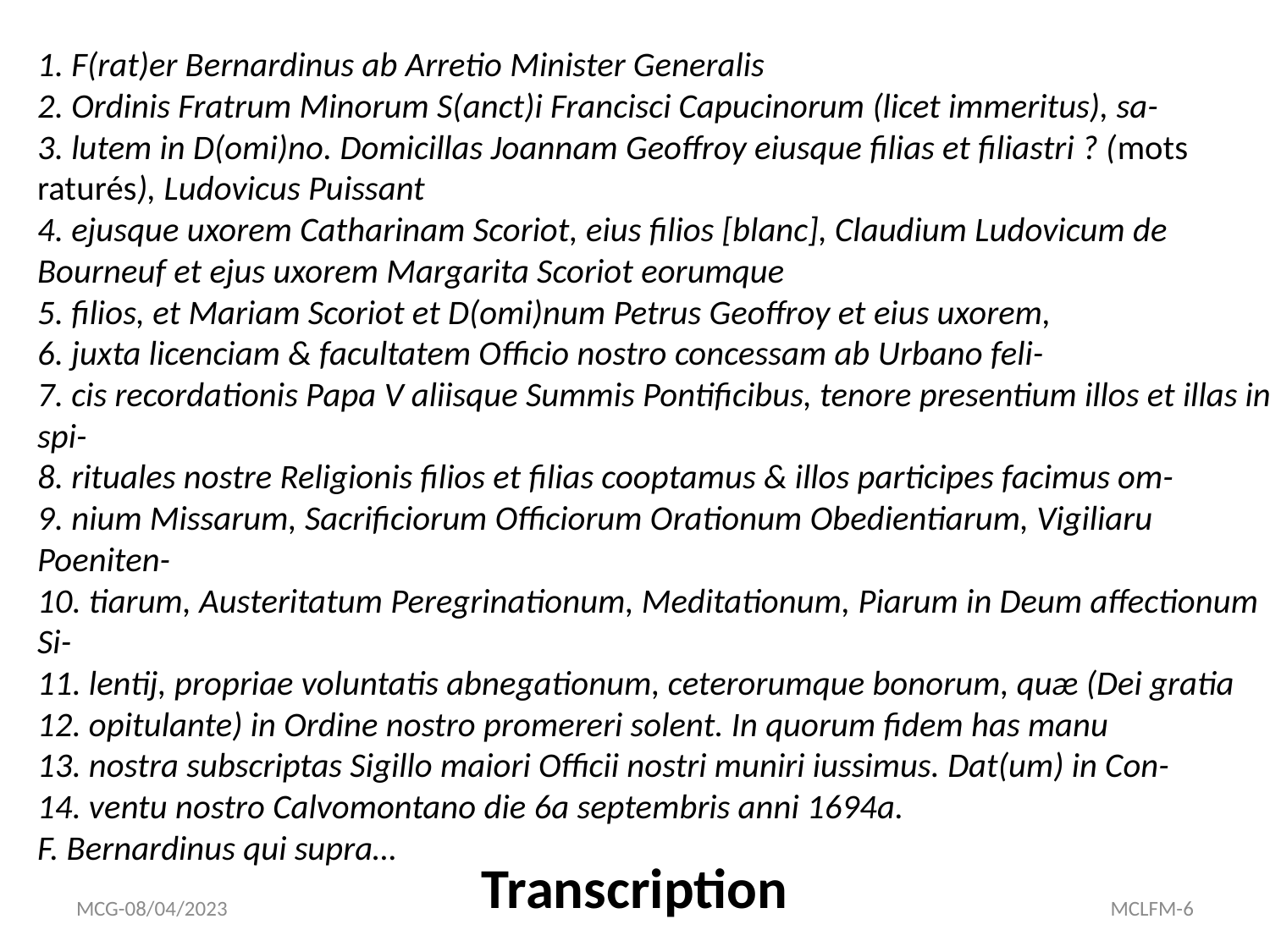

1. F(rat)er Bernardinus ab Arretio Minister Generalis
2. Ordinis Fratrum Minorum S(anct)i Francisci Capucinorum (licet immeritus), sa-
3. lutem in D(omi)no. Domicillas Joannam Geoffroy eiusque filias et filiastri ? (mots raturés), Ludovicus Puissant
4. ejusque uxorem Catharinam Scoriot, eius filios [blanc], Claudium Ludovicum de Bourneuf et ejus uxorem Margarita Scoriot eorumque
5. filios, et Mariam Scoriot et D(omi)num Petrus Geoffroy et eius uxorem,
6. juxta licenciam & facultatem Officio nostro concessam ab Urbano feli-
7. cis recordationis Papa V aliisque Summis Pontificibus, tenore presentium illos et illas in spi-
8. rituales nostre Religionis filios et filias cooptamus & illos participes facimus om-
9. nium Missarum, Sacrificiorum Officiorum Orationum Obedientiarum, Vigiliaru Poeniten-
10. tiarum, Austeritatum Peregrinationum, Meditationum, Piarum in Deum affectionum Si-
11. lentij, propriae voluntatis abnegationum, ceterorumque bonorum, quæ (Dei gratia
12. opitulante) in Ordine nostro promereri solent. In quorum fidem has manu
13. nostra subscriptas Sigillo maiori Officii nostri muniri iussimus. Dat(um) in Con-
14. ventu nostro Calvomontano die 6a septembris anni 1694a.
F. Bernardinus qui supra…
#
Transcription
MCG-08/04/2023
MCLFM-6